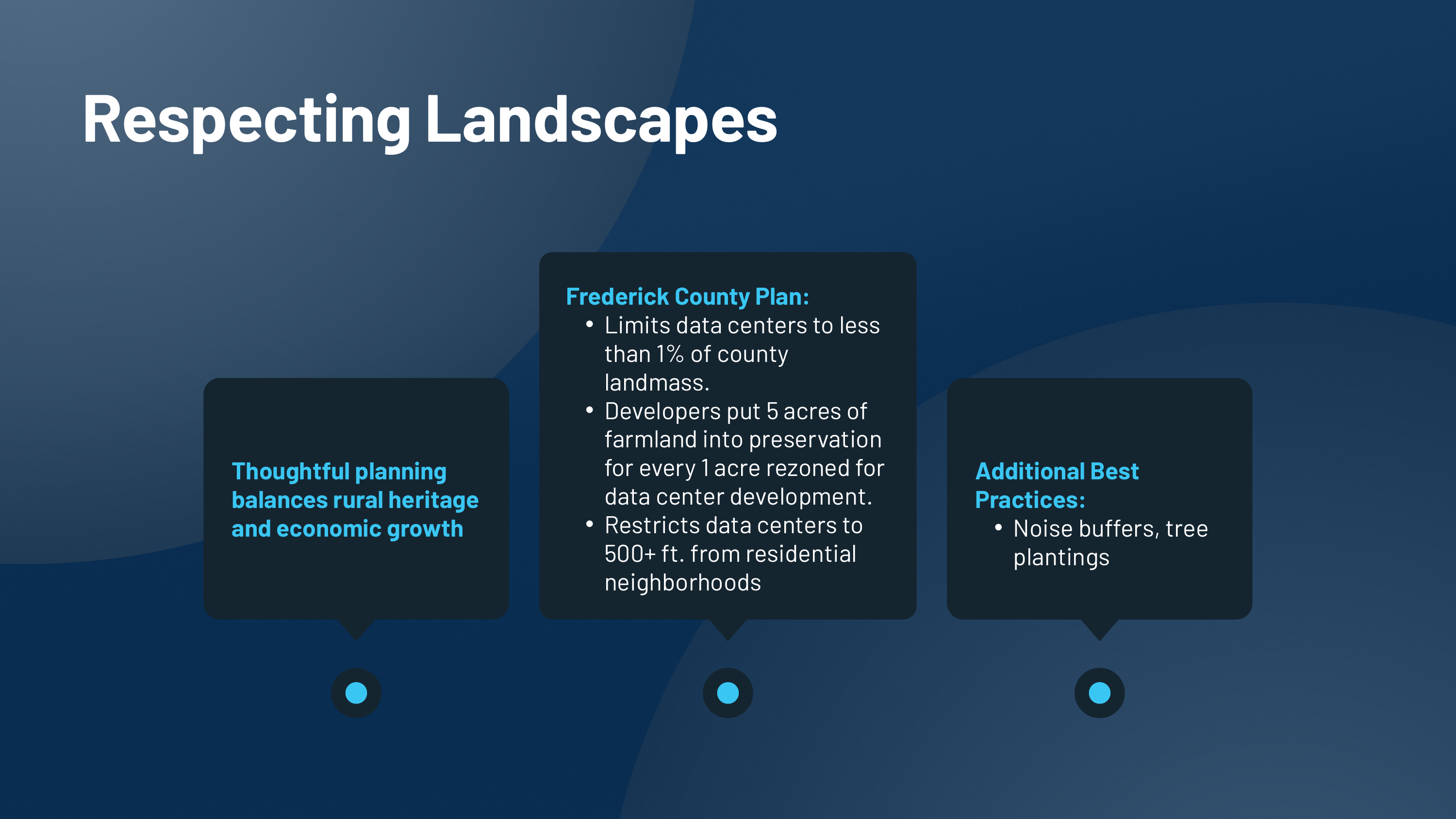

Respecting Landscapes

Frederick County Plan:
Limits data centers to less than 1% of county landmass.
Developers put 5 acres of farmland into preservation for every 1 acre rezoned for data center development.
Restricts data centers to 500+ ft. from residential neighborhoods

Thoughtful planning balances rural heritage and economic growth
Additional Best Practices:
Noise buffers, tree plantings